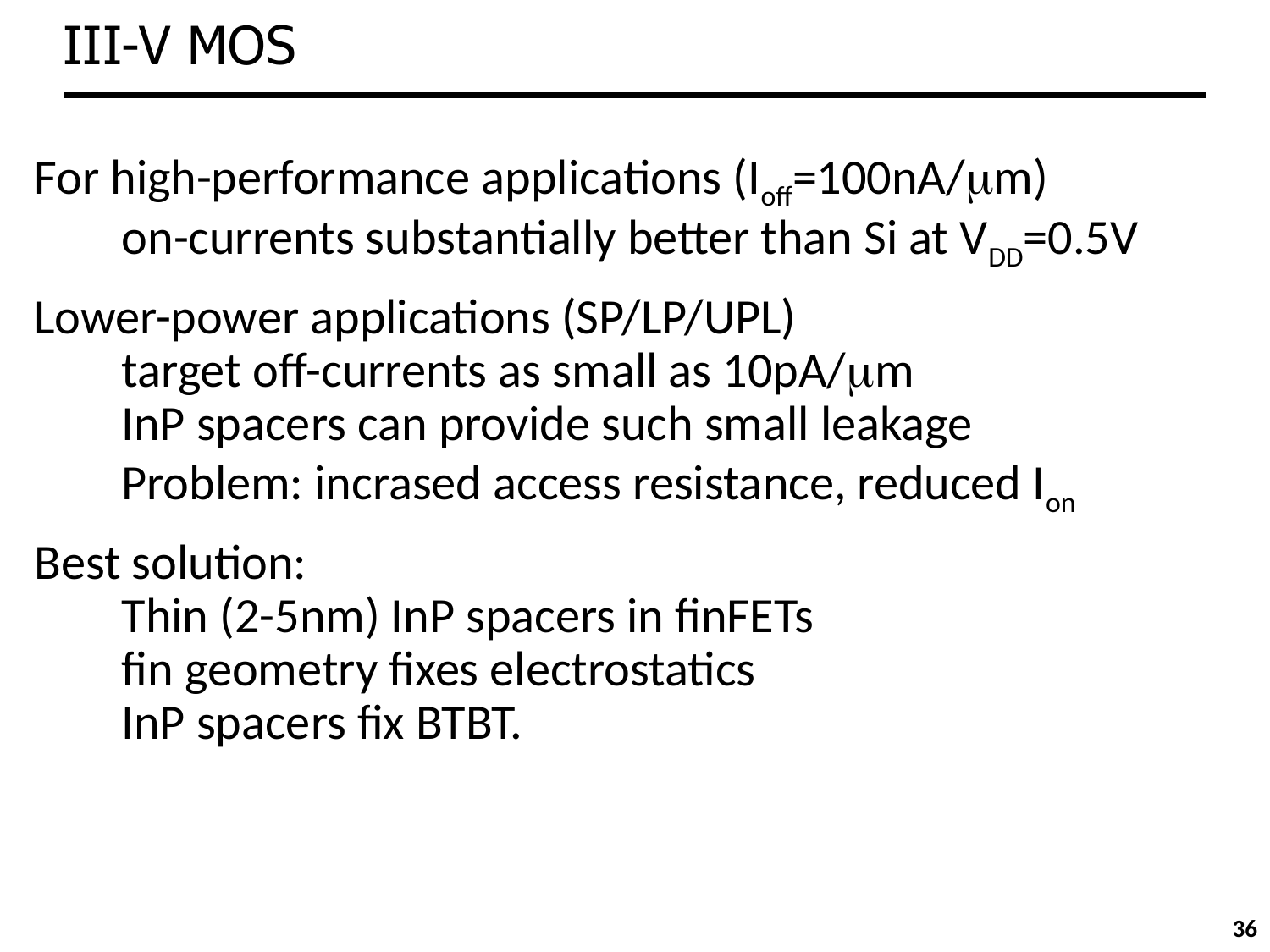

# III-V MOS
For high-performance applications (Ioff=100nA/μm)
		on-currents substantially better than Si at VDD=0.5V
Lower-power applications (SP/LP/UPL)
		target off-currents as small as 10pA/μm
		InP spacers can provide such small leakage
		Problem: incrased access resistance, reduced Ion
Best solution:
		Thin (2-5nm) InP spacers in finFETs
		fin geometry fixes electrostatics
		InP spacers fix BTBT.
36